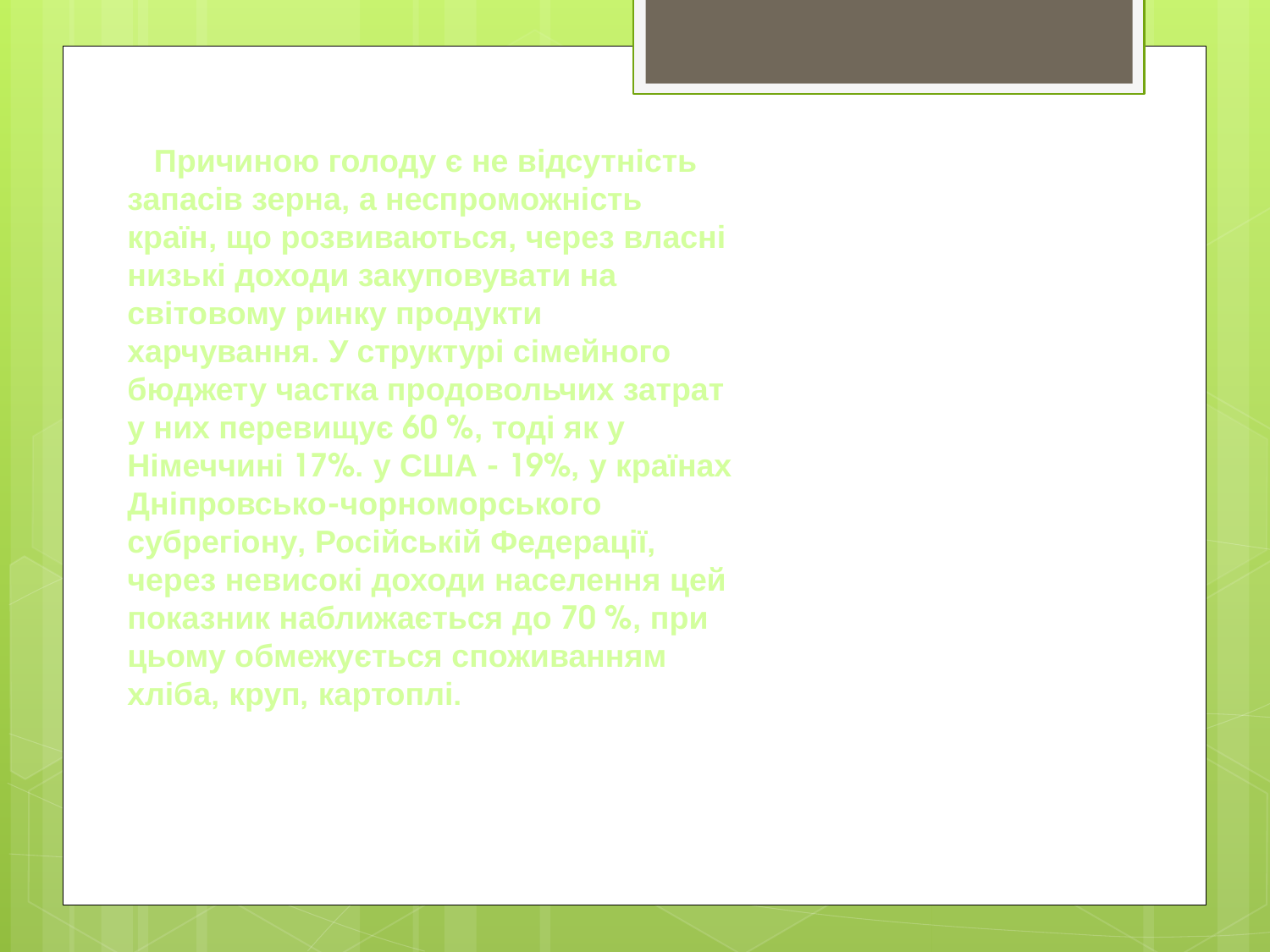

Причиною голоду є не відсутність запасів зерна, а неспроможність країн, що розвиваються, через власні низькі доходи закуповувати на світовому ринку продукти харчування. У структурі сімейного бюджету частка продовольчих затрат у них перевищує 60 %, тоді як у Німеччині 17%. у США - 19%, у країнах Дніпровсько-чорноморського субрегіону, Російській Федерації, через невисокі доходи населення цей показник наближається до 70 %, при цьому обмежується споживанням хліба, круп, картоплі.